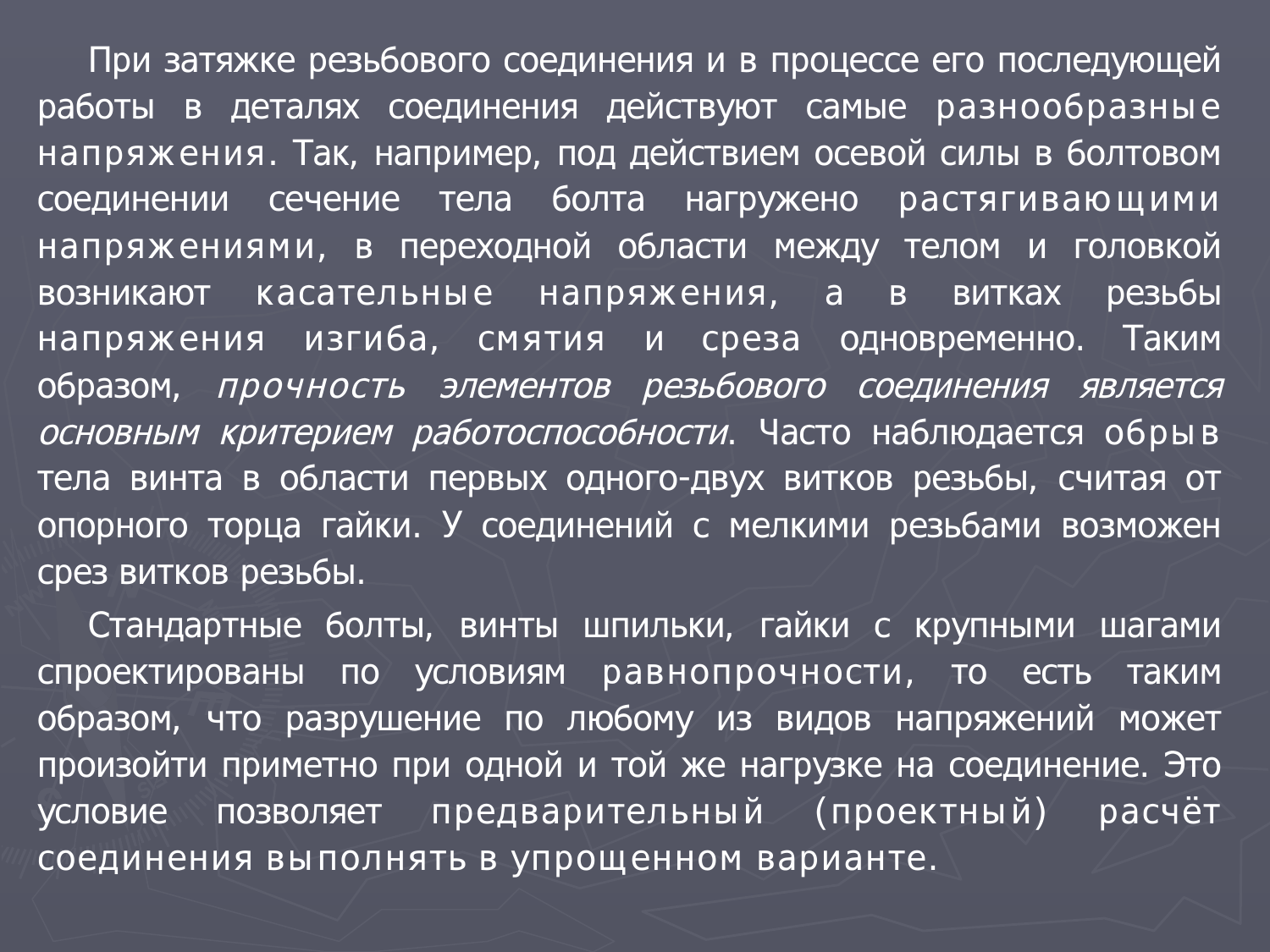

При затяжке резьбового соединения и в процессе его последующей работы в деталях соединения действуют самые разнообразные напряжения. Так, например, под действием осевой силы в болтовом соединении сечение тела болта нагружено растягивающими напряжениями, в переходной области между телом и головкой возникают касательные напряжения, а в витках резьбы напряжения изгиба, смятия и среза одновременно. Таким образом, прочность элементов резьбового соединения является основным критерием работоспособности. Часто наблюдается обрыв тела винта в области первых одного-двух витков резьбы, считая от опорного торца гайки. У соединений с мелкими резьбами возможен срез витков резьбы.
Стандартные болты, винты шпильки, гайки с крупными шагами спроектированы по условиям равнопрочности, то есть таким образом, что разрушение по любому из видов напряжений может произойти приметно при одной и той же нагрузке на соединение. Это условие позволяет предварительный (проектный) расчёт соединения выполнять в упрощенном варианте.